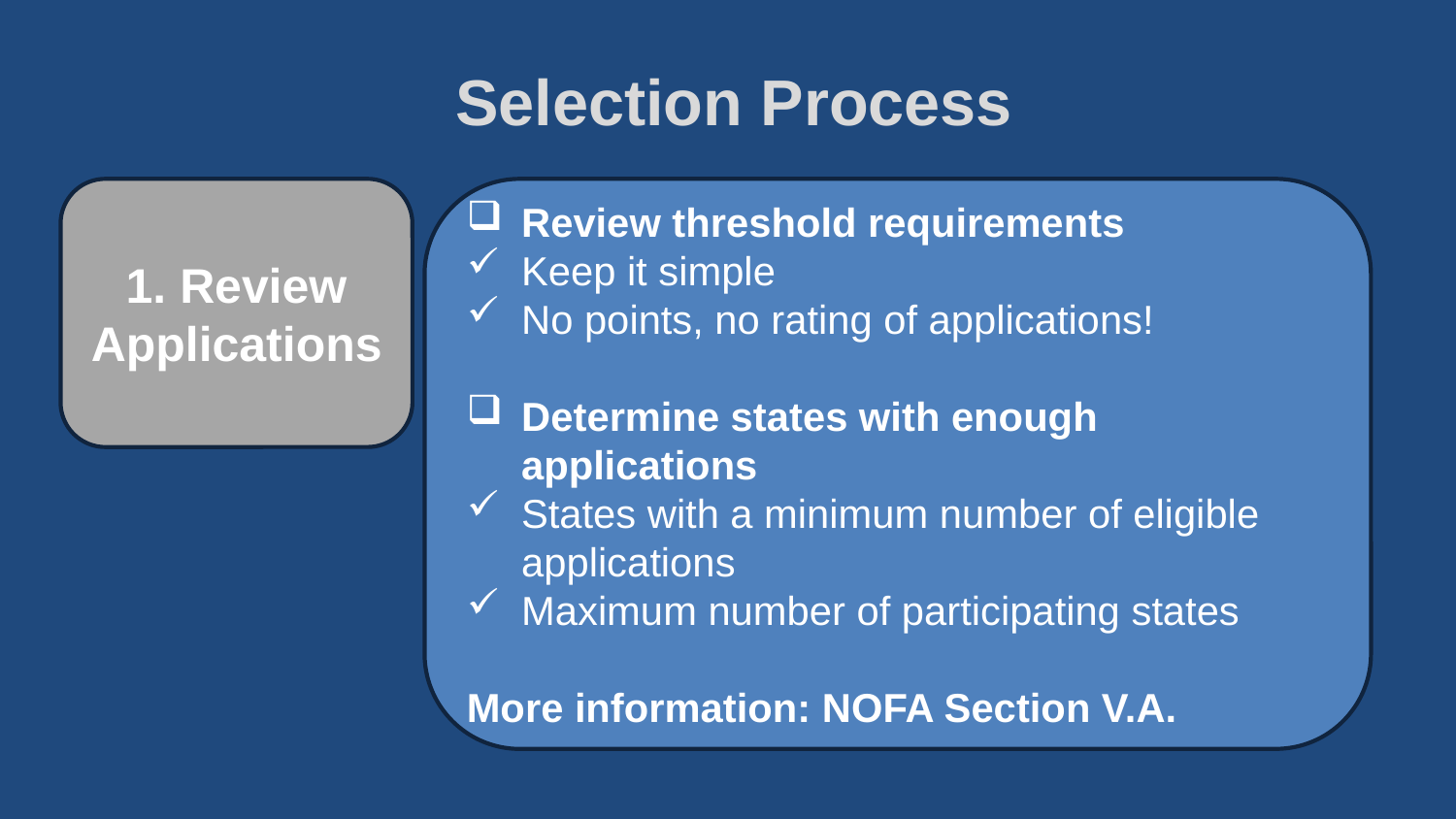

# Selection Process
1. Review Applications
Review threshold requirements
Keep it simple
No points, no rating of applications!

Determine states with enough applications
States with a minimum number of eligible applications
Maximum number of participating states

More information: NOFA Section V.A.